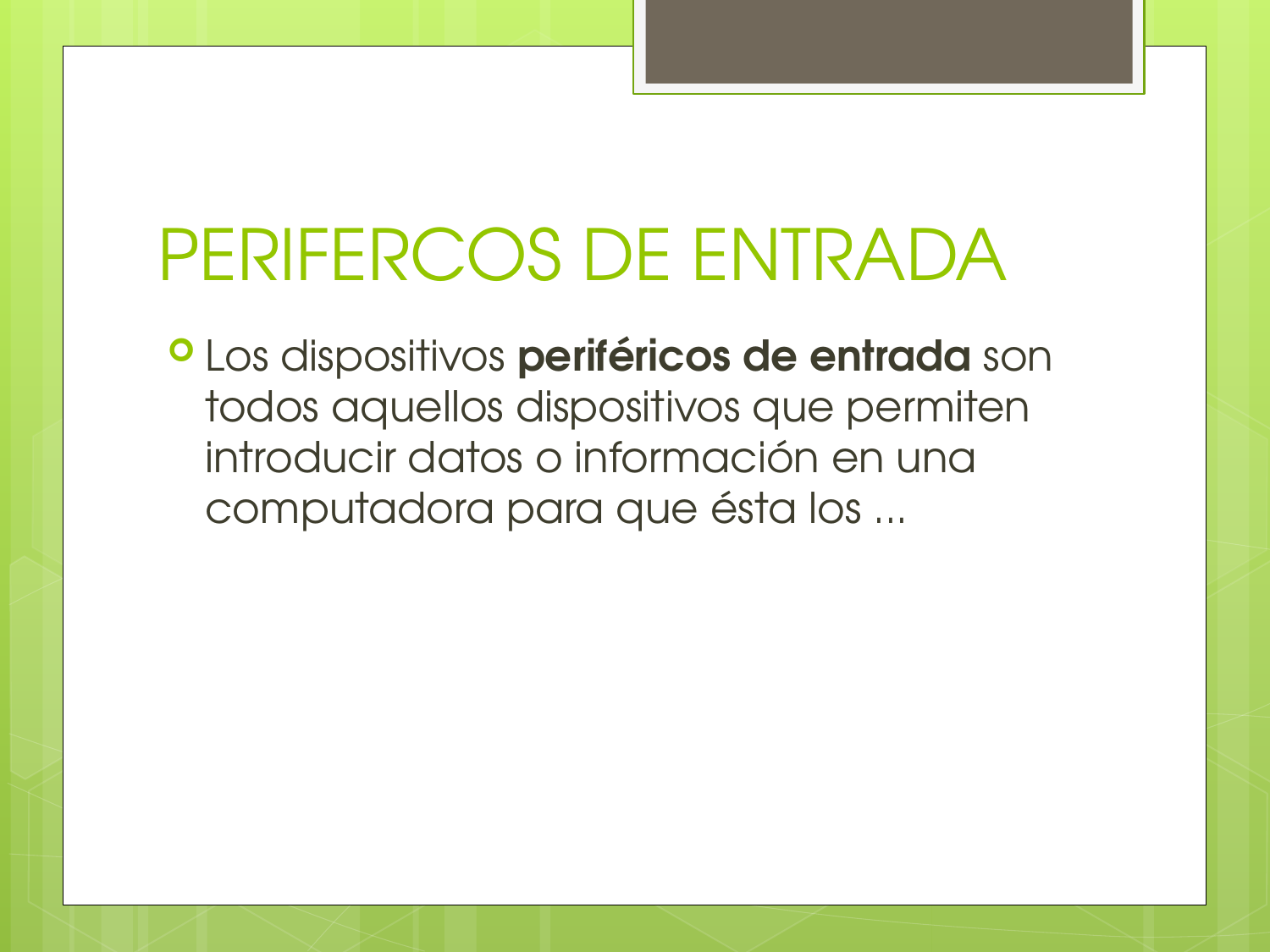

# PERIFERCOS DE ENTRADA
Los dispositivos periféricos de entrada son todos aquellos dispositivos que permiten introducir datos o información en una computadora para que ésta los ...